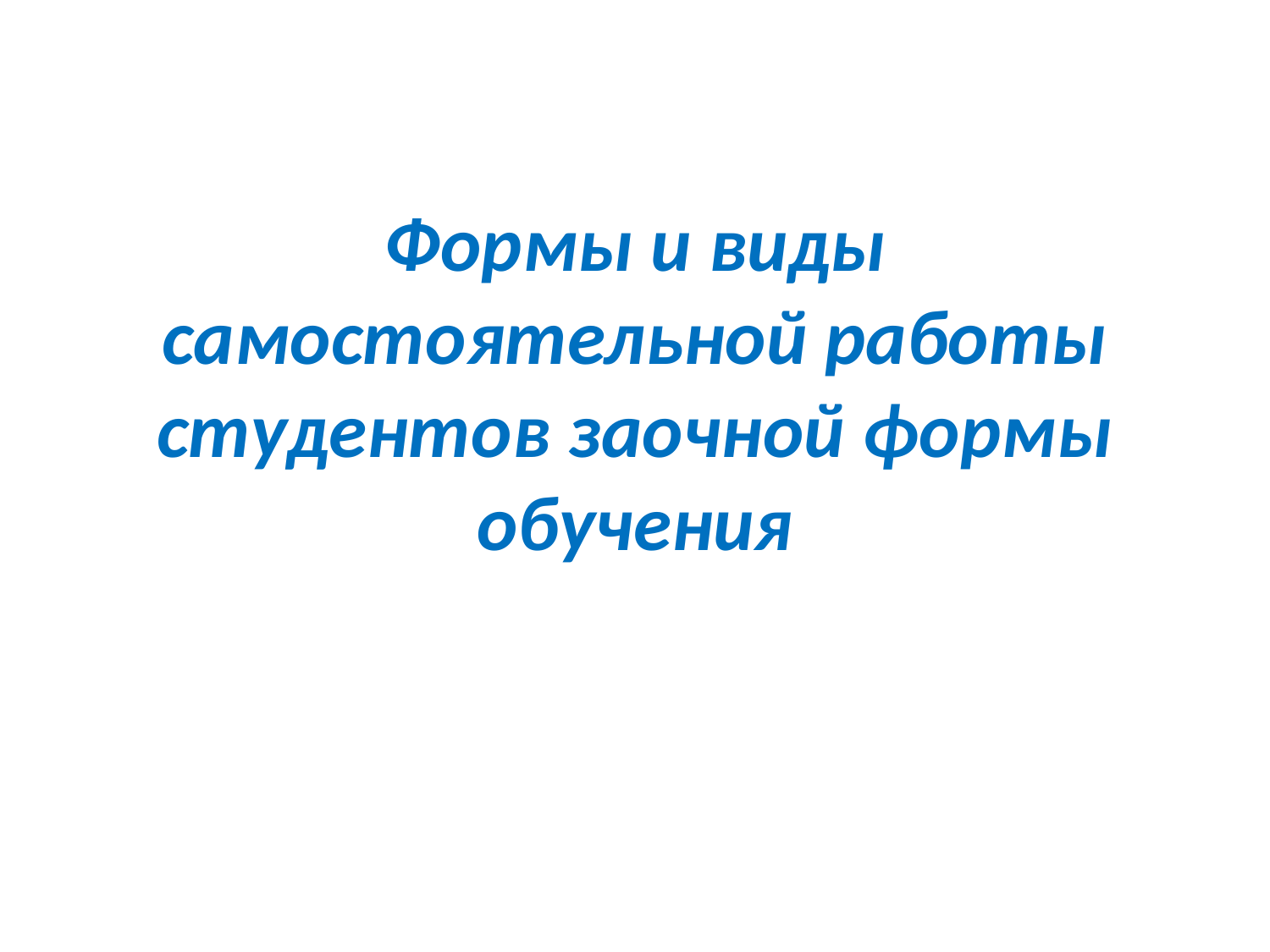

# Формы и виды самостоятельной работы студентов заочной формы обучения